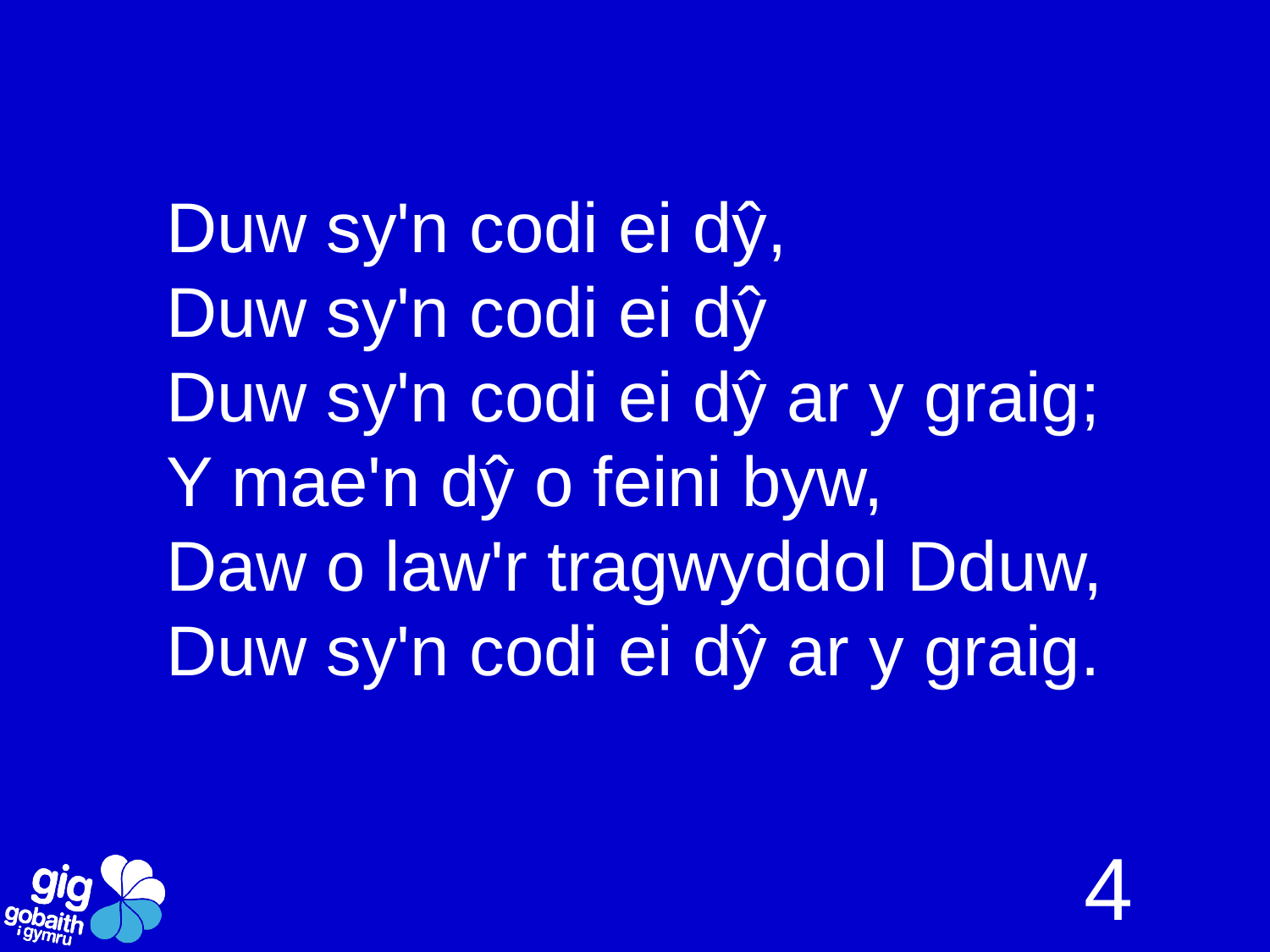

Duw sy'n codi ei dŷ,
Duw sy'n codi ei dŷ
Duw sy'n codi ei dŷ ar y graig;
Y mae'n dŷ o feini byw,
Daw o law'r tragwyddol Dduw,
Duw sy'n codi ei dŷ ar y graig.
4